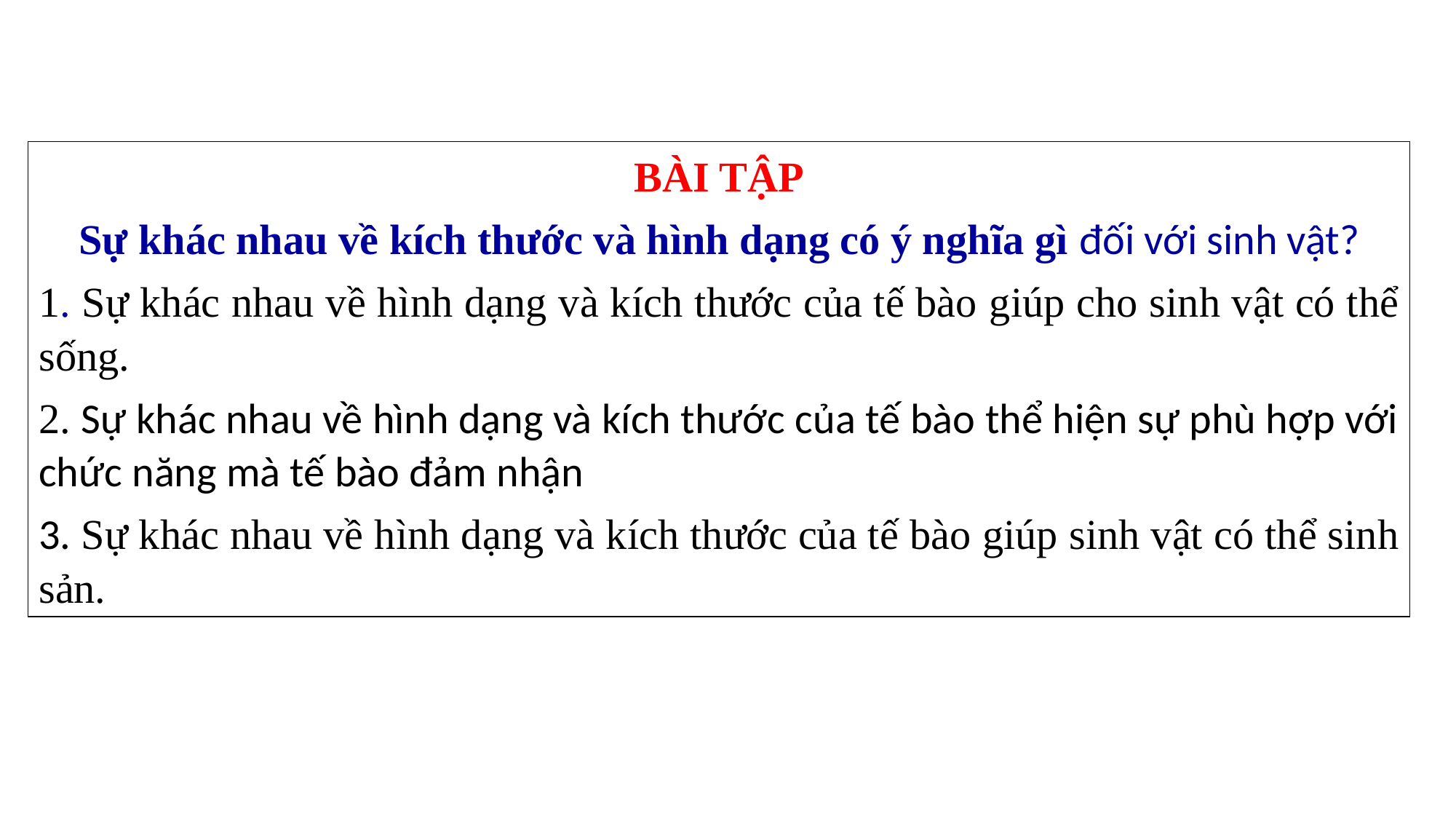

BÀI TẬP
Sự khác nhau về kích thước và hình dạng có ý nghĩa gì đối với sinh vật?
1. Sự khác nhau về hình dạng và kích thước của tế bào giúp cho sinh vật có thể sống.
2. Sự khác nhau về hình dạng và kích thước của tế bào thể hiện sự phù hợp với chức năng mà tế bào đảm nhận
3. Sự khác nhau về hình dạng và kích thước của tế bào giúp sinh vật có thể sinh sản.